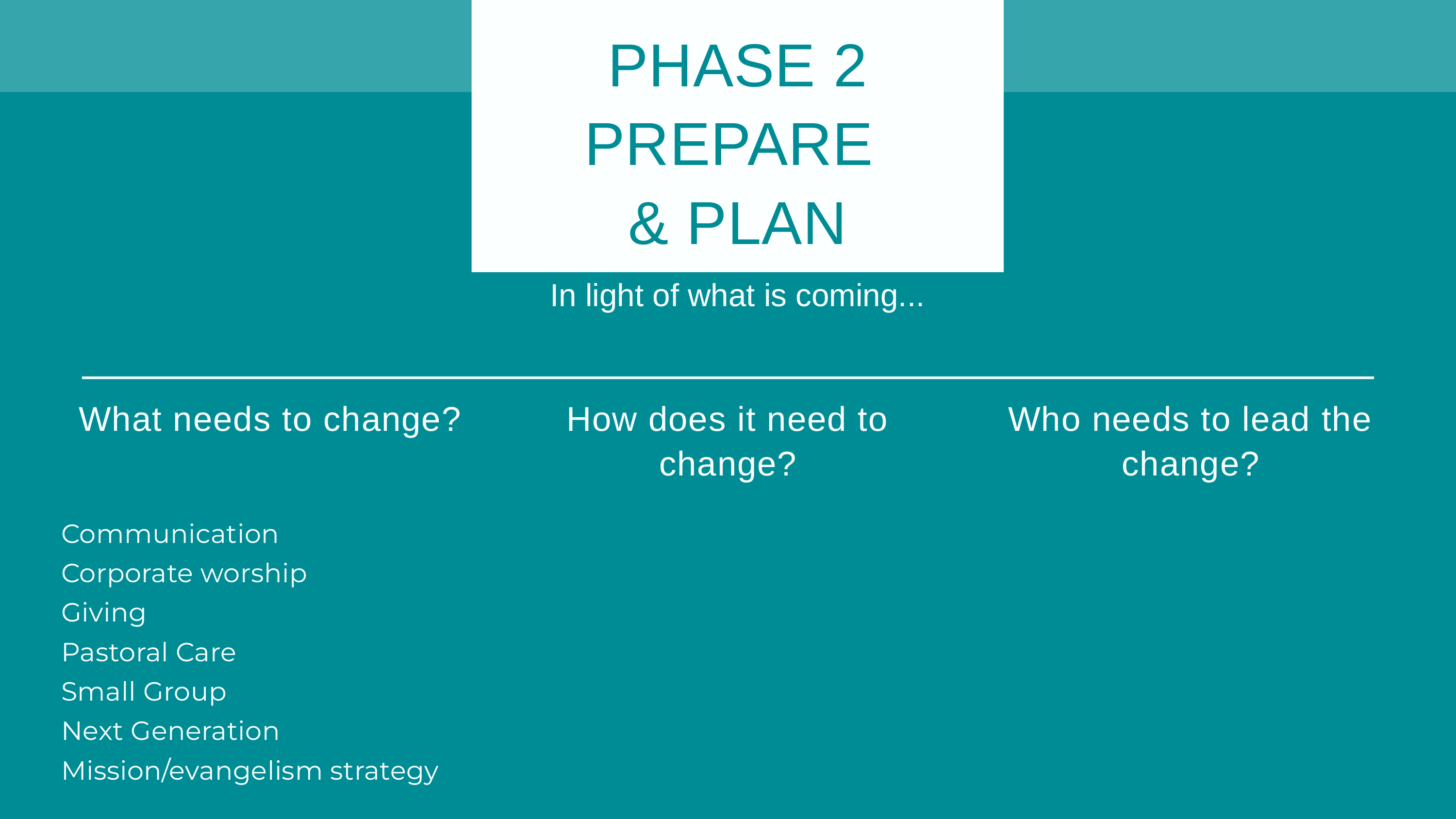

PHASE 2
PREPARE
& PLAN
In light of what is coming...

What needs to change?
Communication
Corporate worship
Giving
Pastoral Care
Small Group
Next Generation
Mission/evangelism strategy
How does it need to change?

Who needs to lead the change?